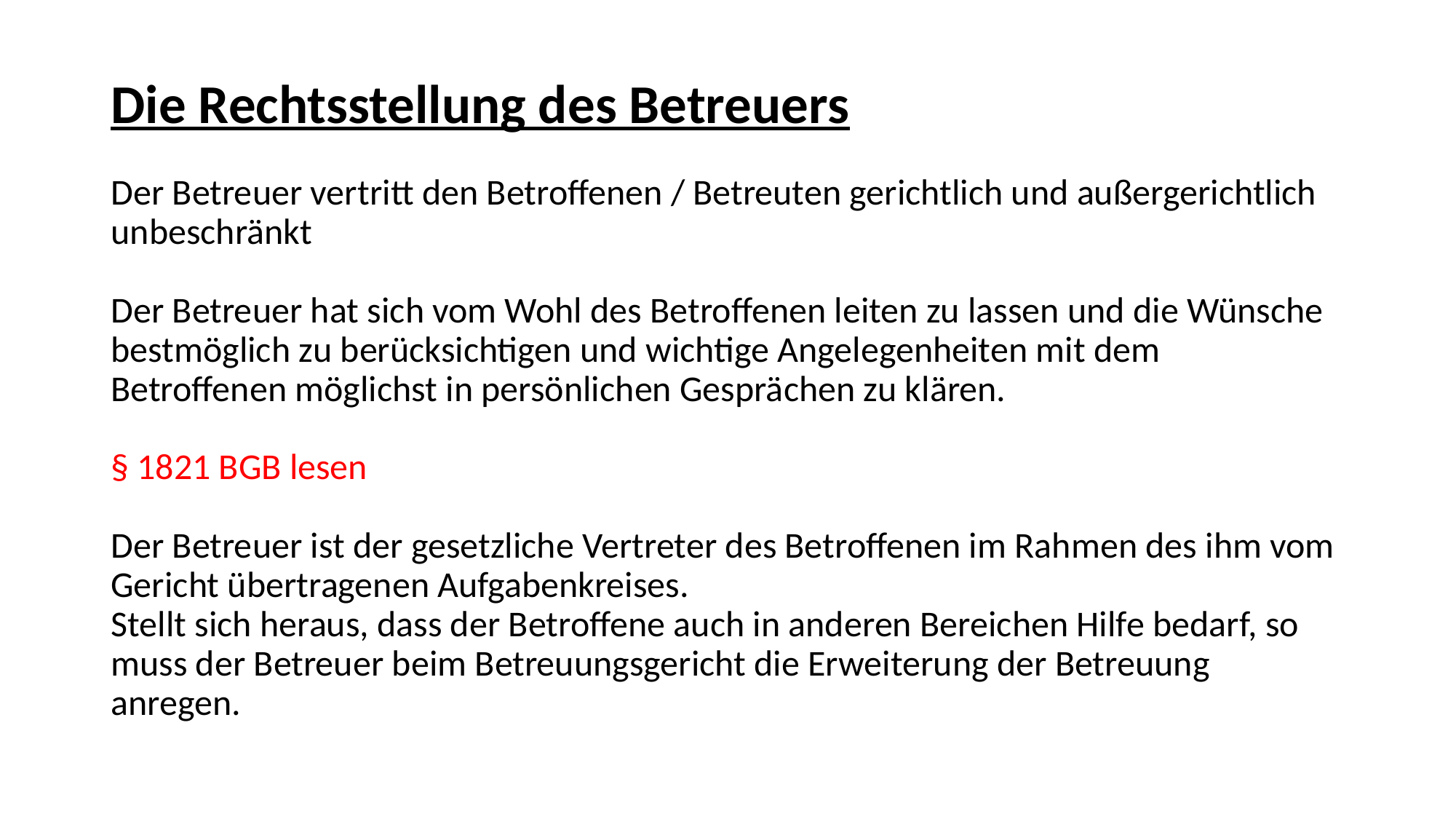

# Die Rechtsstellung des Betreuers
Der Betreuer vertritt den Betroffenen / Betreuten gerichtlich und außergerichtlich unbeschränkt
Der Betreuer hat sich vom Wohl des Betroffenen leiten zu lassen und die Wünsche bestmöglich zu berücksichtigen und wichtige Angelegenheiten mit dem Betroffenen möglichst in persönlichen Gesprächen zu klären.
§ 1821 BGB lesen
Der Betreuer ist der gesetzliche Vertreter des Betroffenen im Rahmen des ihm vom Gericht übertragenen Aufgabenkreises.
Stellt sich heraus, dass der Betroffene auch in anderen Bereichen Hilfe bedarf, so muss der Betreuer beim Betreuungsgericht die Erweiterung der Betreuung anregen.